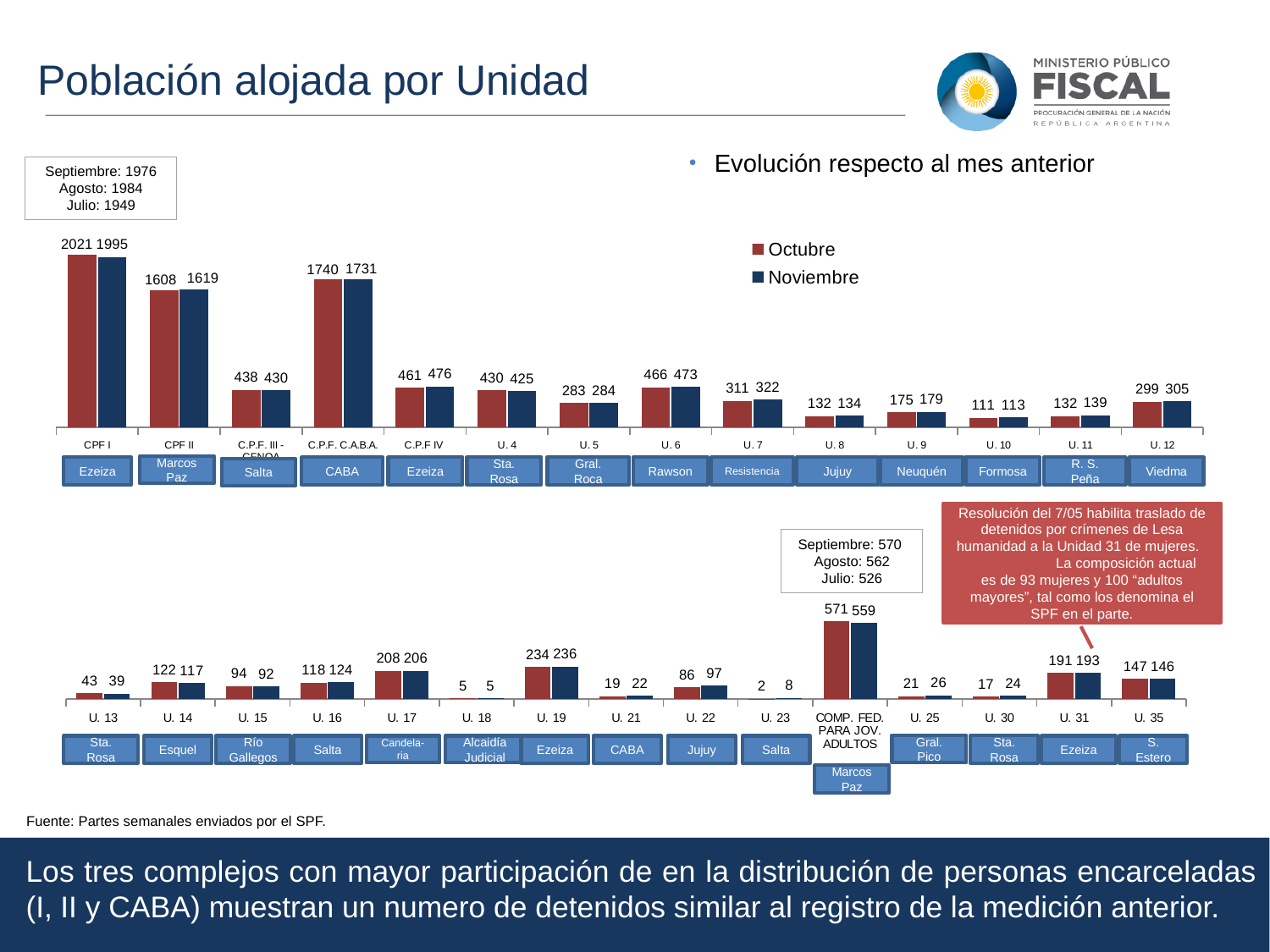

Población alojada por Unidad
Evolución respecto al mes anterior
Septiembre: 1976
Agosto: 1984
Julio: 1949

### Chart

| Category | Octubre | Noviembre |
|---|---|---|
| CPF I | 2021.0 | 1995.0 |
| CPF II | 1608.0 | 1619.0 |
| C.P.F. III - CFNOA | 438.0 | 430.0 |
| C.P.F. C.A.B.A. | 1740.0 | 1731.0 |
| C.P.F IV  | 461.0 | 476.0 |
| U. 4 | 430.0 | 425.0 |
| U. 5 | 283.0 | 284.0 |
| U. 6 | 466.0 | 473.0 |
| U. 7 | 311.0 | 322.0 |
| U. 8 | 132.0 | 134.0 |
| U. 9 | 175.0 | 179.0 |
| U. 10 | 111.0 | 113.0 |
| U. 11 | 132.0 | 139.0 |
| U. 12 | 299.0 | 305.0 |
Marcos Paz
Ezeiza
CABA
Ezeiza
Sta. Rosa
Gral. Roca
Rawson
Resistencia
Jujuy
Neuquén
Formosa
R. S. Peña
Viedma
Salta

### Chart

| Category | Octubre | Noviembre |
|---|---|---|
| U. 13 | 43.0 | 39.0 |
| U. 14 | 122.0 | 117.0 |
| U. 15 | 94.0 | 92.0 |
| U. 16 | 118.0 | 124.0 |
| U. 17 | 208.0 | 206.0 |
| U. 18 | 5.0 | 5.0 |
| U. 19 | 234.0 | 236.0 |
| U. 21 | 19.0 | 22.0 |
| U. 22 | 86.0 | 97.0 |
| U. 23 | 2.0 | 8.0 |
| COMP. FED. PARA JOV. ADULTOS | 571.0 | 559.0 |
| U. 25 | 21.0 | 26.0 |
| U. 30 | 17.0 | 24.0 |
| U. 31 | 191.0 | 193.0 |
| U. 35 | 147.0 | 146.0 |
Resolución del 7/05 habilita traslado de detenidos por crímenes de Lesa humanidad a la Unidad 31 de mujeres.                          La composición actual  es de 93 mujeres y 100 “adultos mayores”, tal como los denomina el SPF en el parte.
Septiembre: 570
Agosto: 562
Julio: 526
Gral. Pico
Sta. Rosa
Ezeiza
S. Estero
Sta. Rosa
Esquel
Río
Gallegos
Salta
Alcaidía Judicial
Ezeiza
CABA
Jujuy
Salta
Candela-ria
Marcos Paz
Fuente: Partes semanales enviados por el SPF. Julio, Junio 2014
Fuente: Partes semanales enviados por el SPF.

Los tres complejos con mayor participación de en la distribución de personas encarceladas (I, II y CABA) muestran un numero de detenidos similar al registro de la medición anterior.